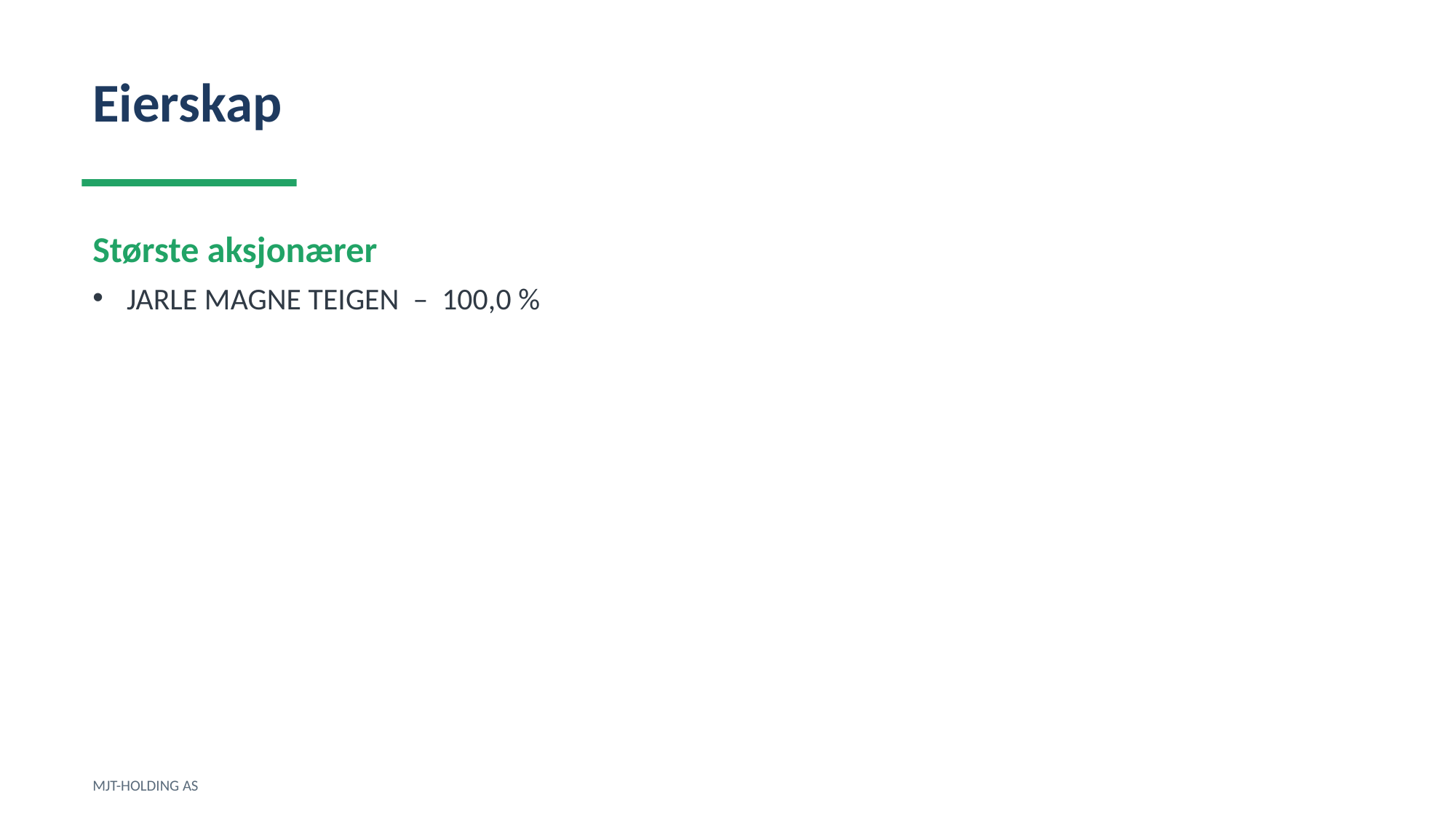

Eierskap

Største aksjonærer
JARLE MAGNE TEIGEN  –  100,0 %
MJT-HOLDING AS